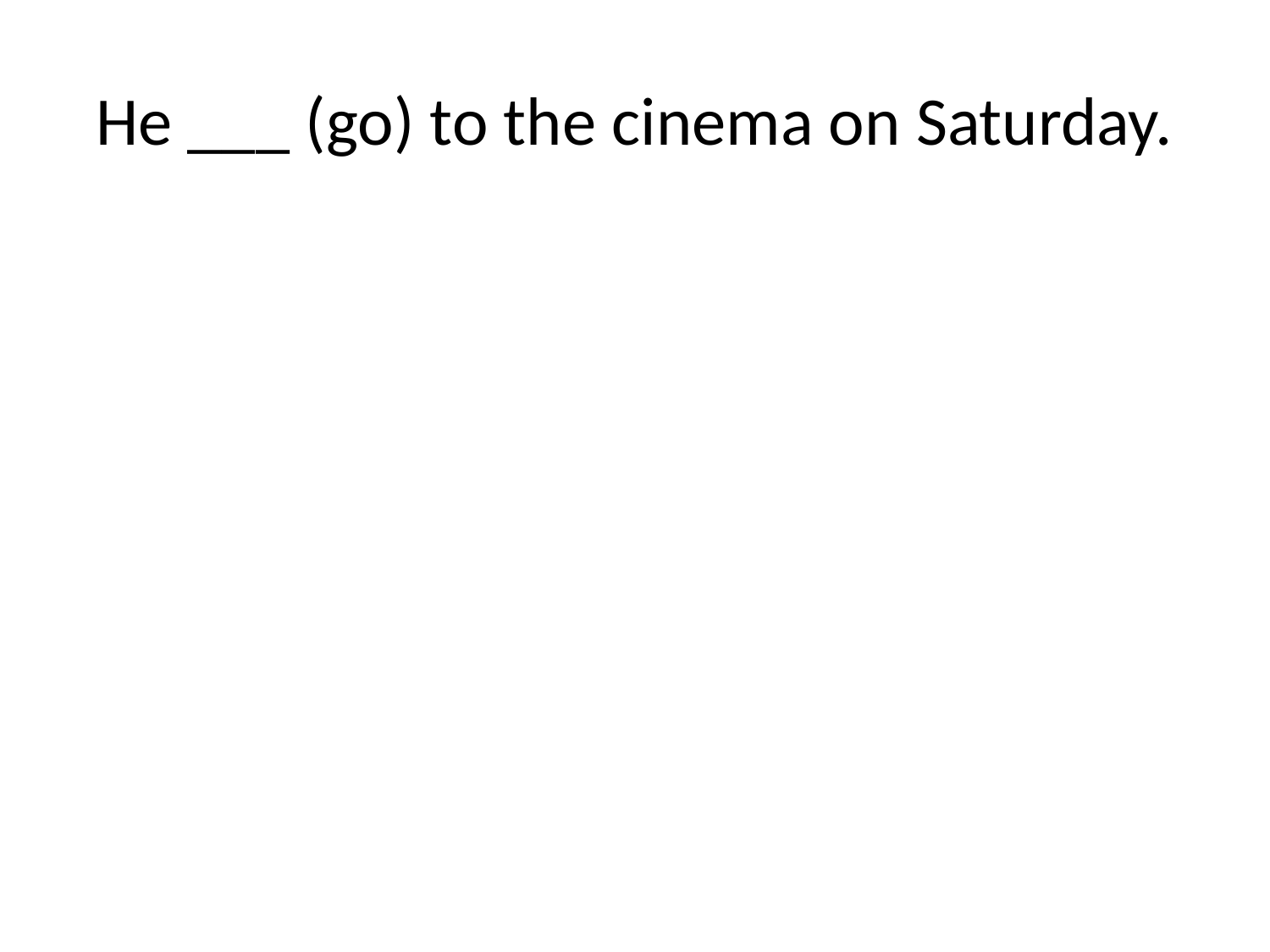

# He ___ (go) to the cinema on Saturday.